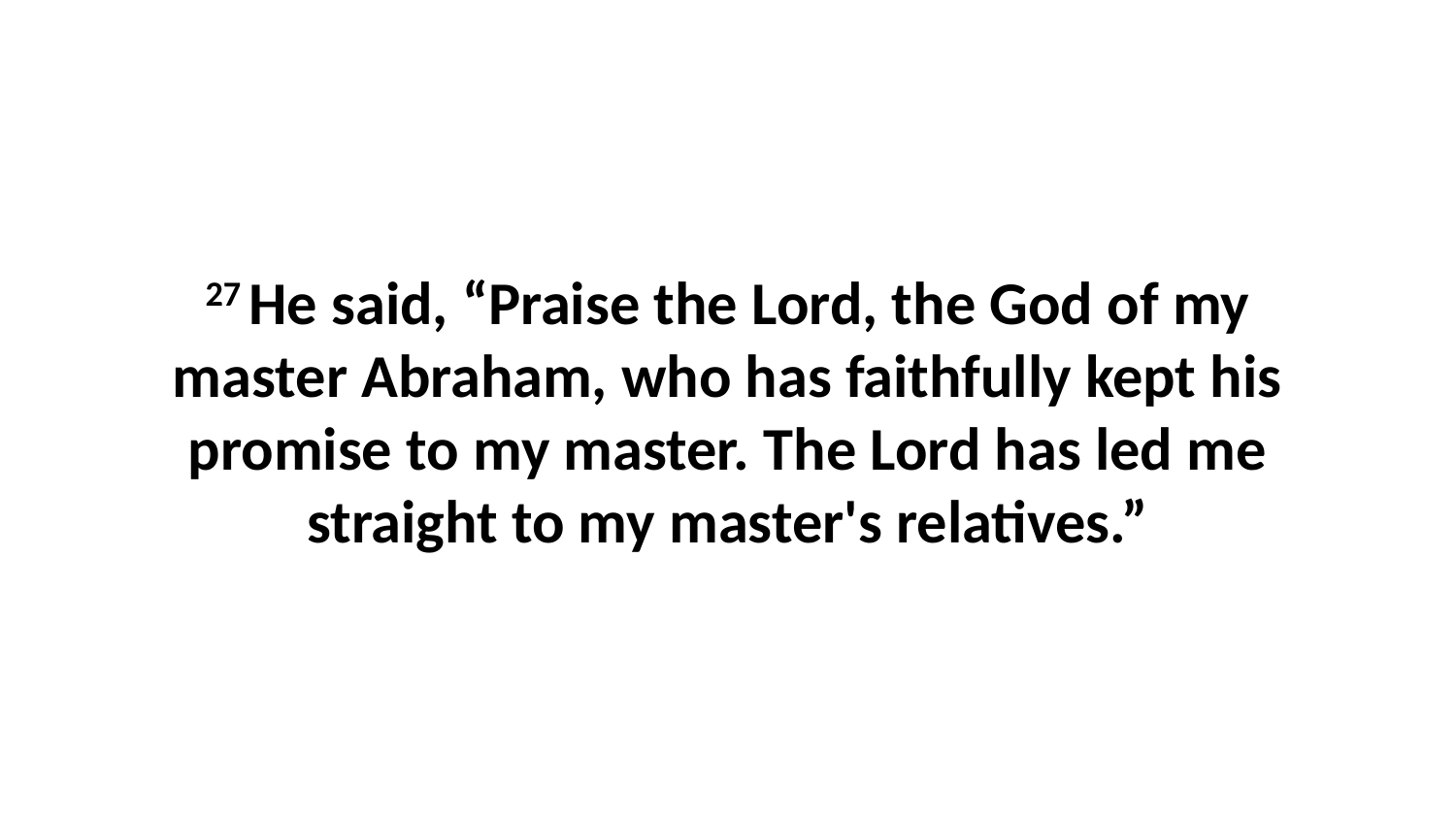

27 He said, “Praise the Lord, the God of my master Abraham, who has faithfully kept his promise to my master. The Lord has led me straight to my master's relatives.”